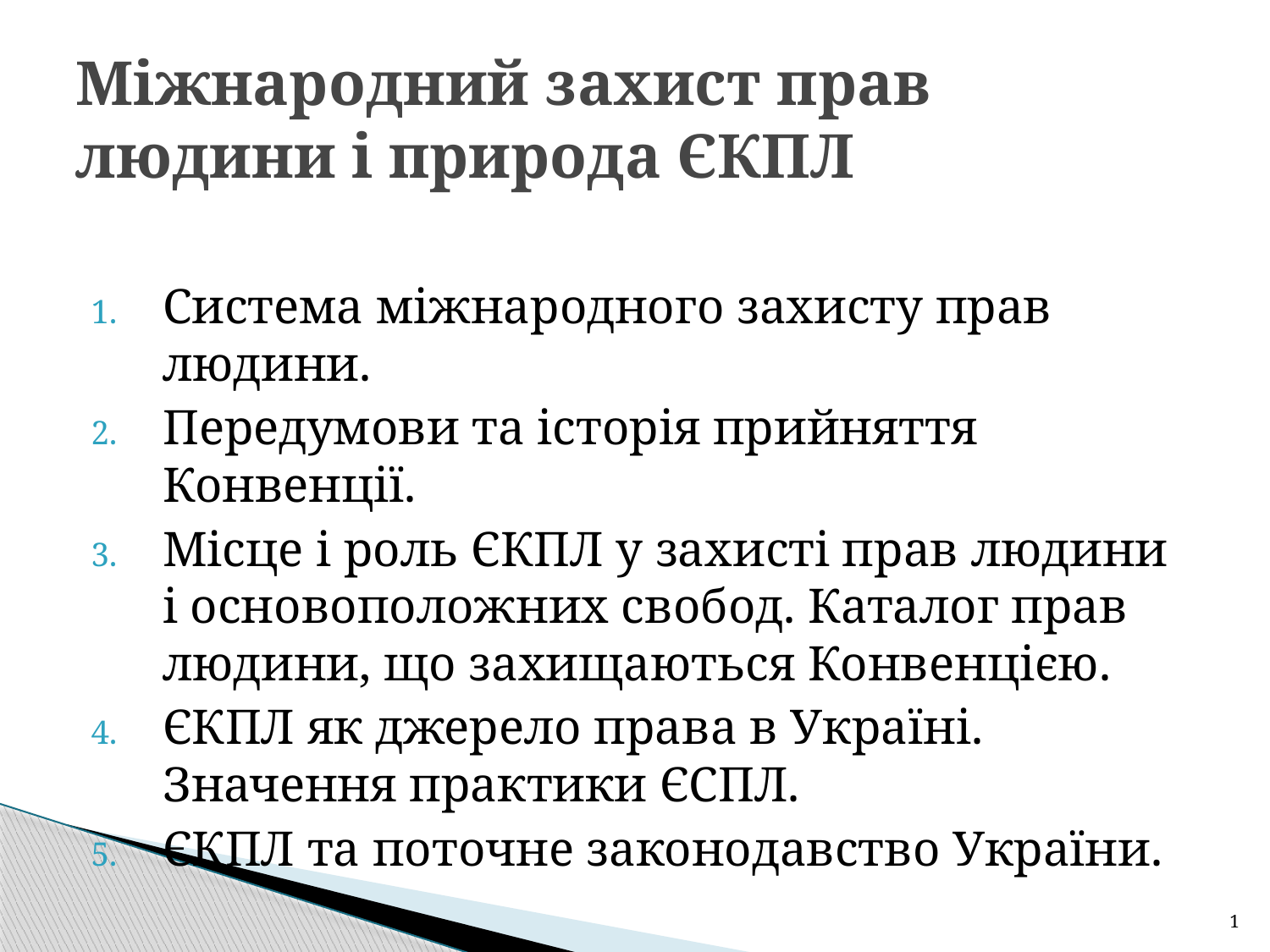

# Міжнародний захист прав людини і природа ЄКПЛ

Система міжнародного захисту прав людини.
Передумови та історія прийняття Конвенції.
Місце і роль ЄКПЛ у захисті прав людини і основоположних свобод. Каталог прав людини, що захищаються Конвенцією.
ЄКПЛ як джерело права в Україні. Значення практики ЄСПЛ.
ЄКПЛ та поточне законодавство України.

1